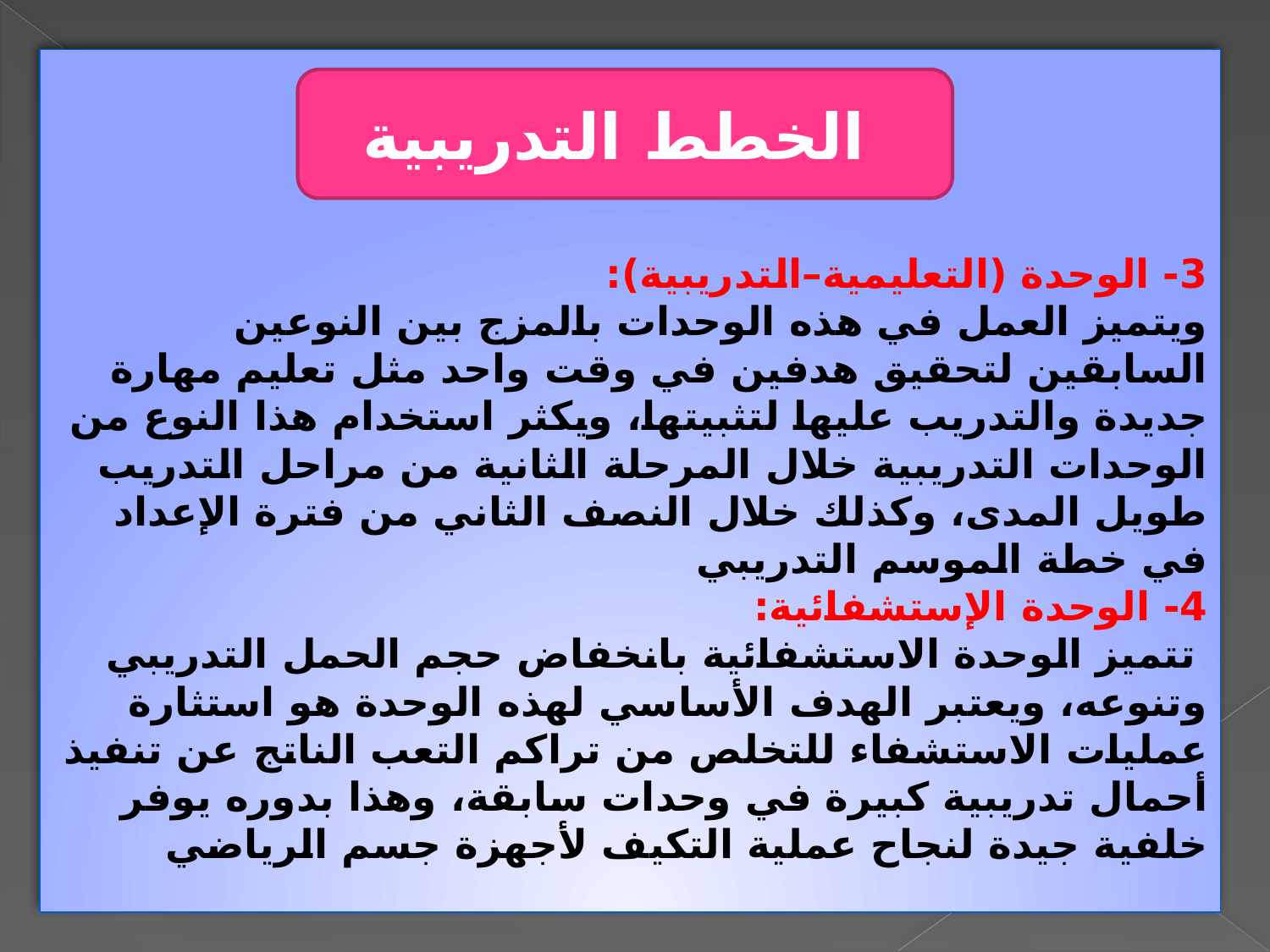

3- الوحدة (التعليمية–التدريبية):
ويتميز العمل في هذه الوحدات بالمزج بين النوعين السابقين لتحقيق هدفين في وقت واحد مثل تعليم مهارة جديدة والتدريب عليها لتثبيتها، ويكثر استخدام هذا النوع من الوحدات التدريبية خلال المرحلة الثانية من مراحل التدريب طويل المدى، وكذلك خلال النصف الثاني من فترة الإعداد في خطة الموسم التدريبي
4- الوحدة الإستشفائية:
 تتميز الوحدة الاستشفائية بانخفاض حجم الحمل التدريبي وتنوعه، ويعتبر الهدف الأساسي لهذه الوحدة هو استثارة عمليات الاستشفاء للتخلص من تراكم التعب الناتج عن تنفيذ أحمال تدريبية كبيرة في وحدات سابقة، وهذا بدوره يوفر خلفية جيدة لنجاح عملية التكيف لأجهزة جسم الرياضي

الخطط التدريبية